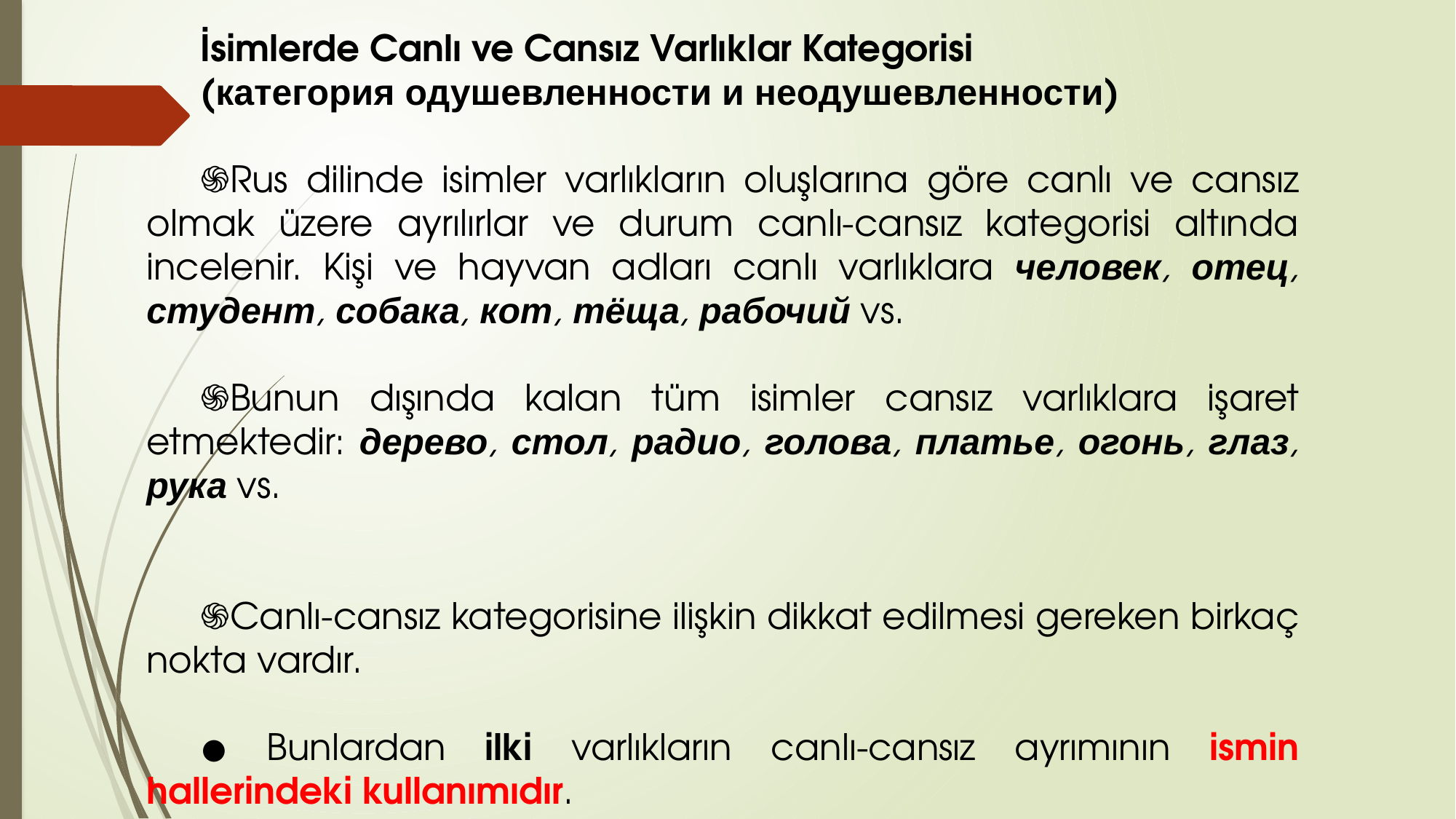

İsimlerde Canlı ve Cansız Varlıklar Kategorisi
(категория одушевленности и неодушевленности)

֍Rus dilinde isimler varlıkların oluşlarına göre canlı ve cansız olmak üzere ayrılırlar ve durum canlı-cansız kategorisi altında incelenir. Kişi ve hayvan adları canlı varlıklara человек, отец, студент, собака, кот, тёща, рабочий vs.

֍Bunun dışında kalan tüm isimler cansız varlıklara işaret etmektedir: дерево, стол, радио, голова, платье, огонь, глаз, рука vs.

֍Canlı-cansız kategorisine ilişkin dikkat edilmesi gereken birkaç nokta vardır.

● Bunlardan ilki varlıkların canlı-cansız ayrımının ismin hallerindeki kullanımıdır.